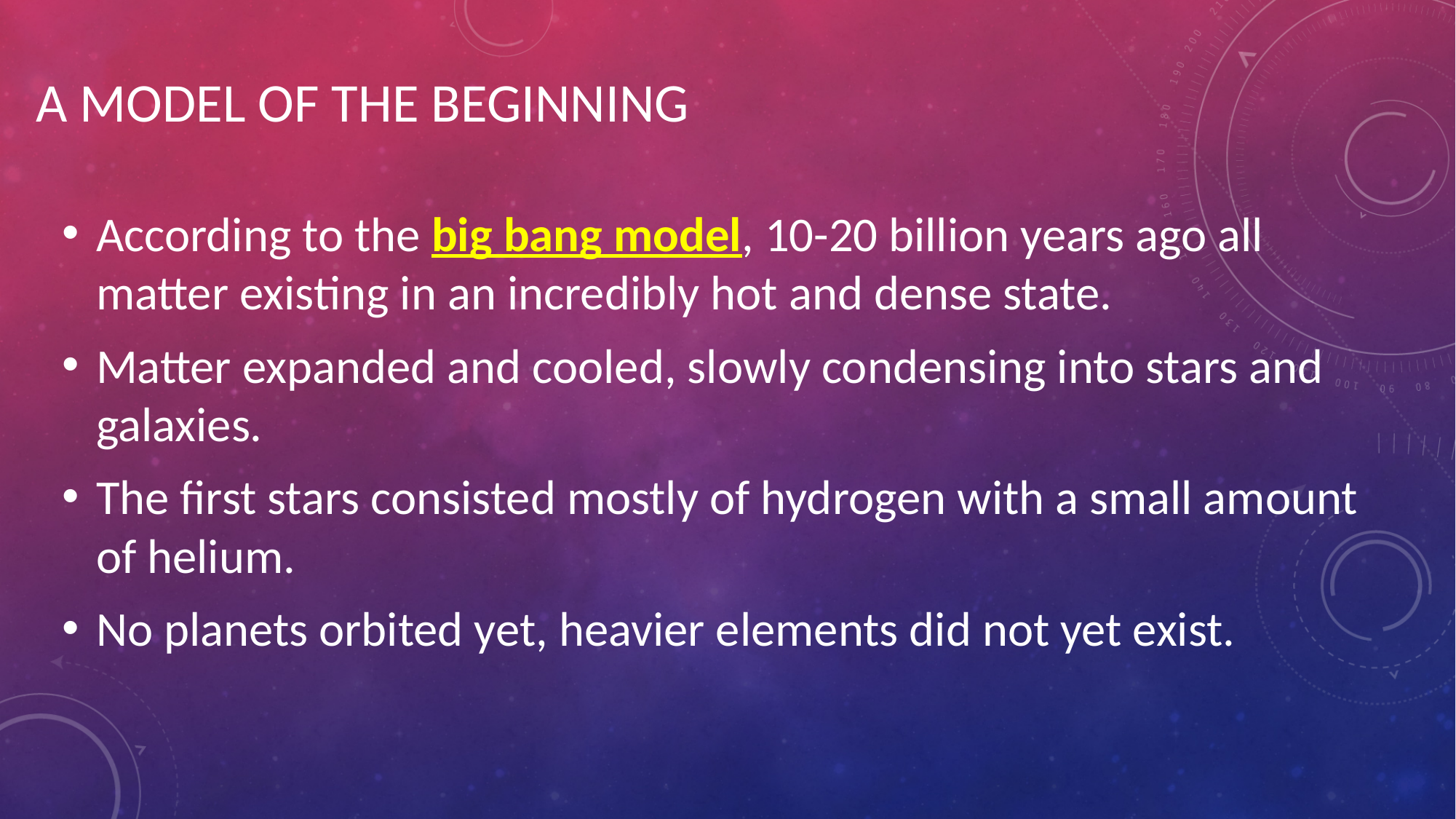

# A Model of the Beginning
According to the big bang model, 10-20 billion years ago all matter existing in an incredibly hot and dense state.
Matter expanded and cooled, slowly condensing into stars and galaxies.
The first stars consisted mostly of hydrogen with a small amount of helium.
No planets orbited yet, heavier elements did not yet exist.